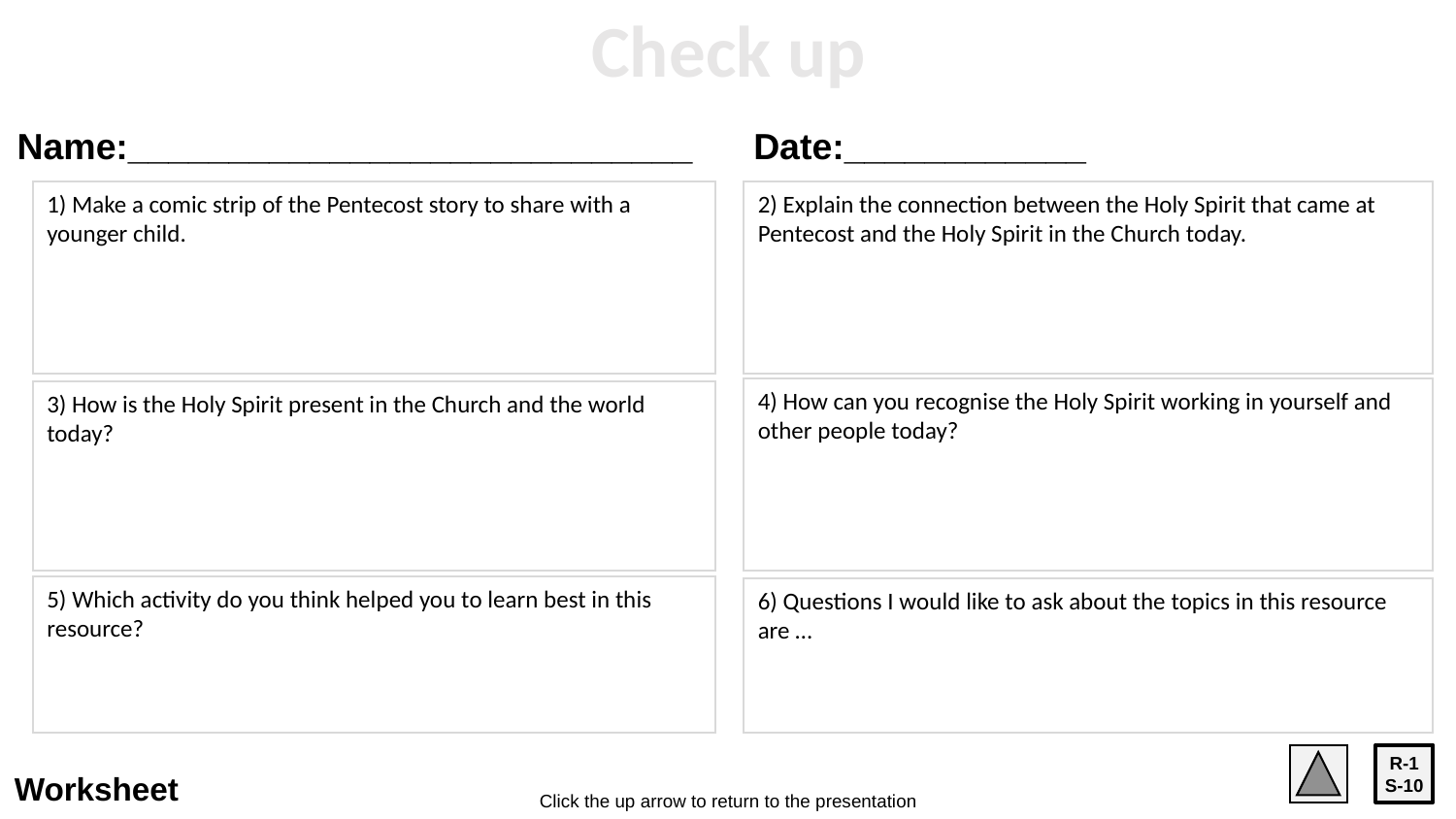

Check up
Name:____________________________
Date:____________
1) Make a comic strip of the Pentecost story to share with a younger child.
2) Explain the connection between the Holy Spirit that came at Pentecost and the Holy Spirit in the Church today.
4) How can you recognise the Holy Spirit working in yourself and other people today?
3) How is the Holy Spirit present in the Church and the world today?
5) Which activity do you think helped you to learn best in this resource?

6) Questions I would like to ask about the topics in this resource are …

R-1
S-10
Worksheet
Click the up arrow to return to the presentation